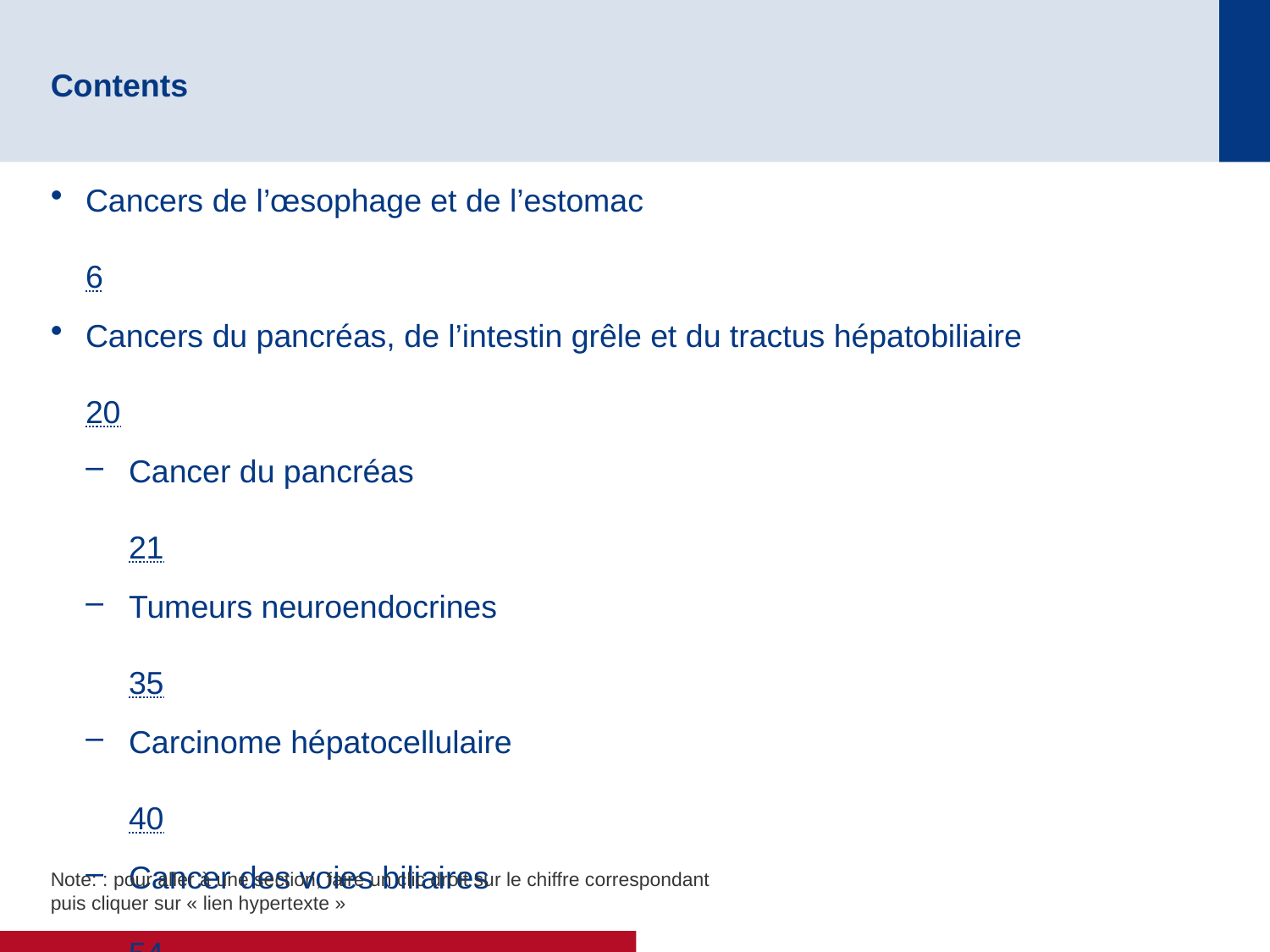

# Contents
Cancers de l’œsophage et de l’estomac	6
Cancers du pancréas, de l’intestin grêle et du tractus hépatobiliaire	20
Cancer du pancréas	21
Tumeurs neuroendocrines	35
Carcinome hépatocellulaire	40
Cancer des voies biliaires	54
Cancers du côlon, rectum et anus	60
Note: : pour aller à une section, faire un clic droit sur le chiffre correspondant puis cliquer sur « lien hypertexte »